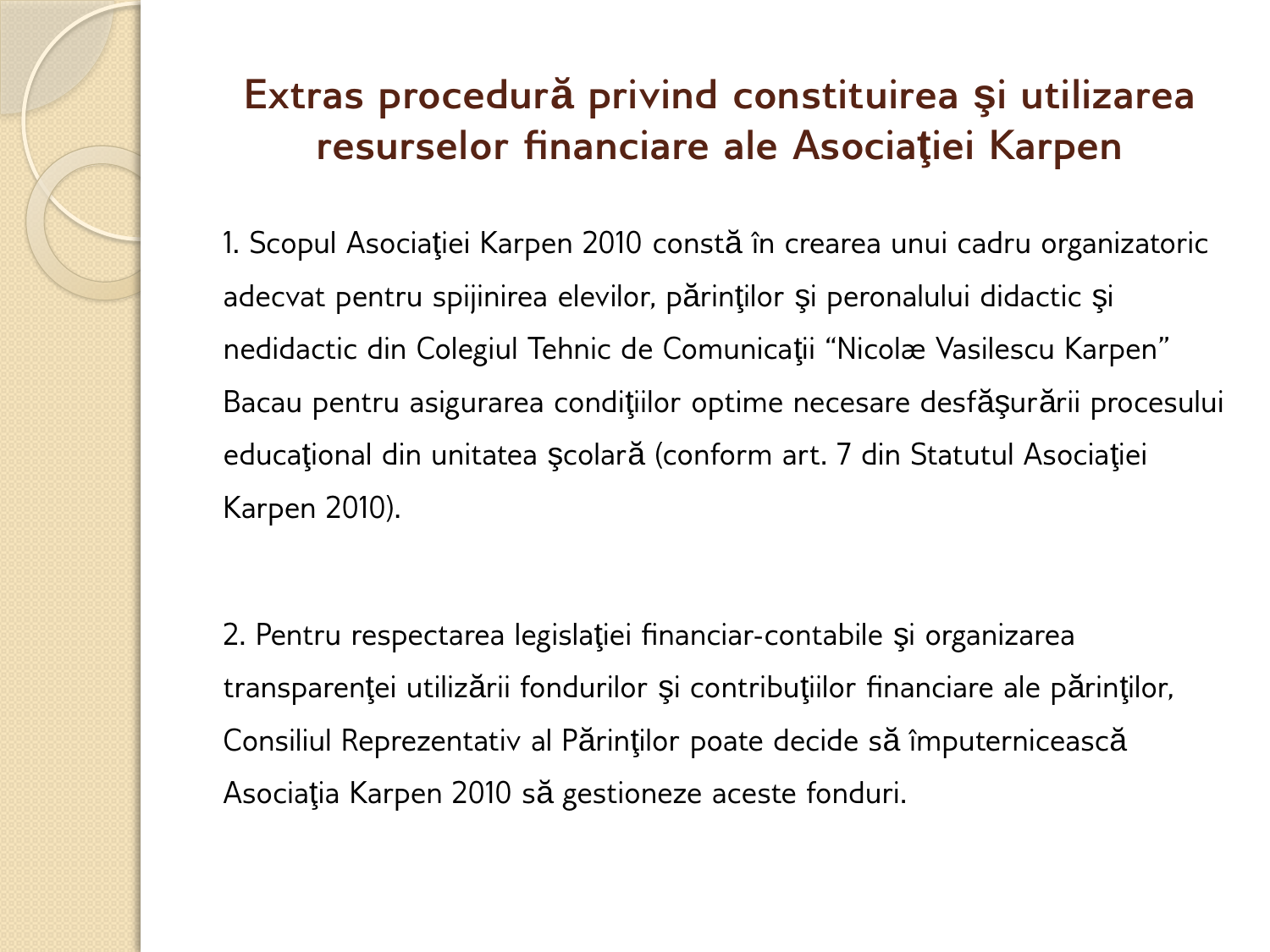

# Extras procedură privind constituirea şi utilizarea resurselor financiare ale Asociaţiei Karpen
1. Scopul Asociaţiei Karpen 2010 constă în crearea unui cadru organizatoric adecvat pentru spijinirea elevilor, părinţilor şi peronalului didactic şi nedidactic din Colegiul Tehnic de Comunicaţii “Nicolae Vasilescu Karpen”  Bacau pentru asigurarea condiţiilor optime necesare desfăşurării procesului educaţional din unitatea şcolară (conform art. 7 din Statutul Asociaţiei Karpen 2010).

2. Pentru respectarea legislaţiei financiar-contabile şi organizarea transparenţei utilizării fondurilor şi contribuţiilor financiare ale părinţilor, Consiliul Reprezentativ al Părinţilor poate decide să împuternicească Asociaţia Karpen 2010 să gestioneze aceste fonduri.